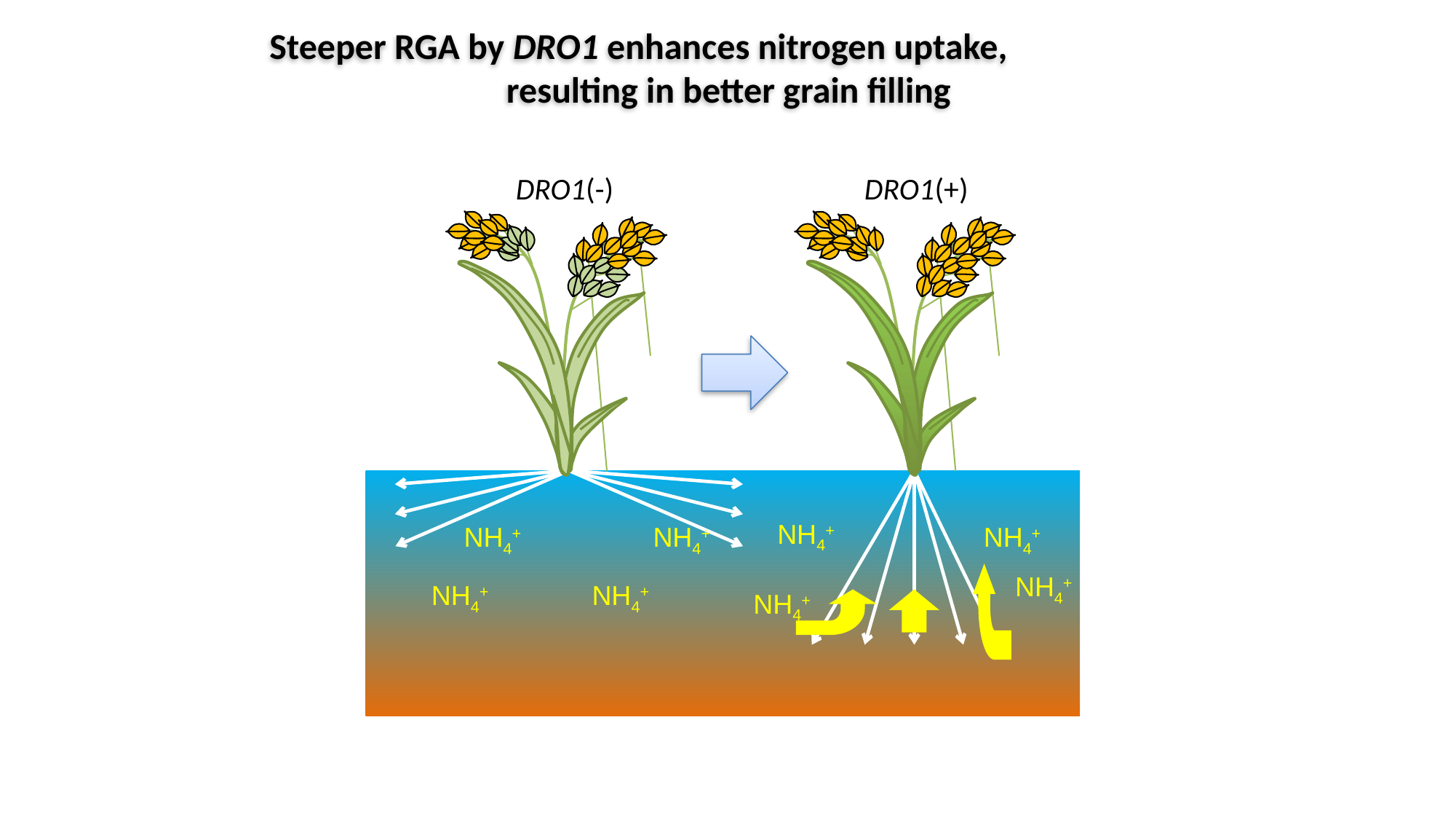

Steeper RGA by DRO1 enhances nitrogen uptake,                       resulting in better grain filling
DRO1(-)
DRO1(+)

NH4+
NH4+
NH4+
NH4+
NH4+
NH4+
NH4+
NH4+